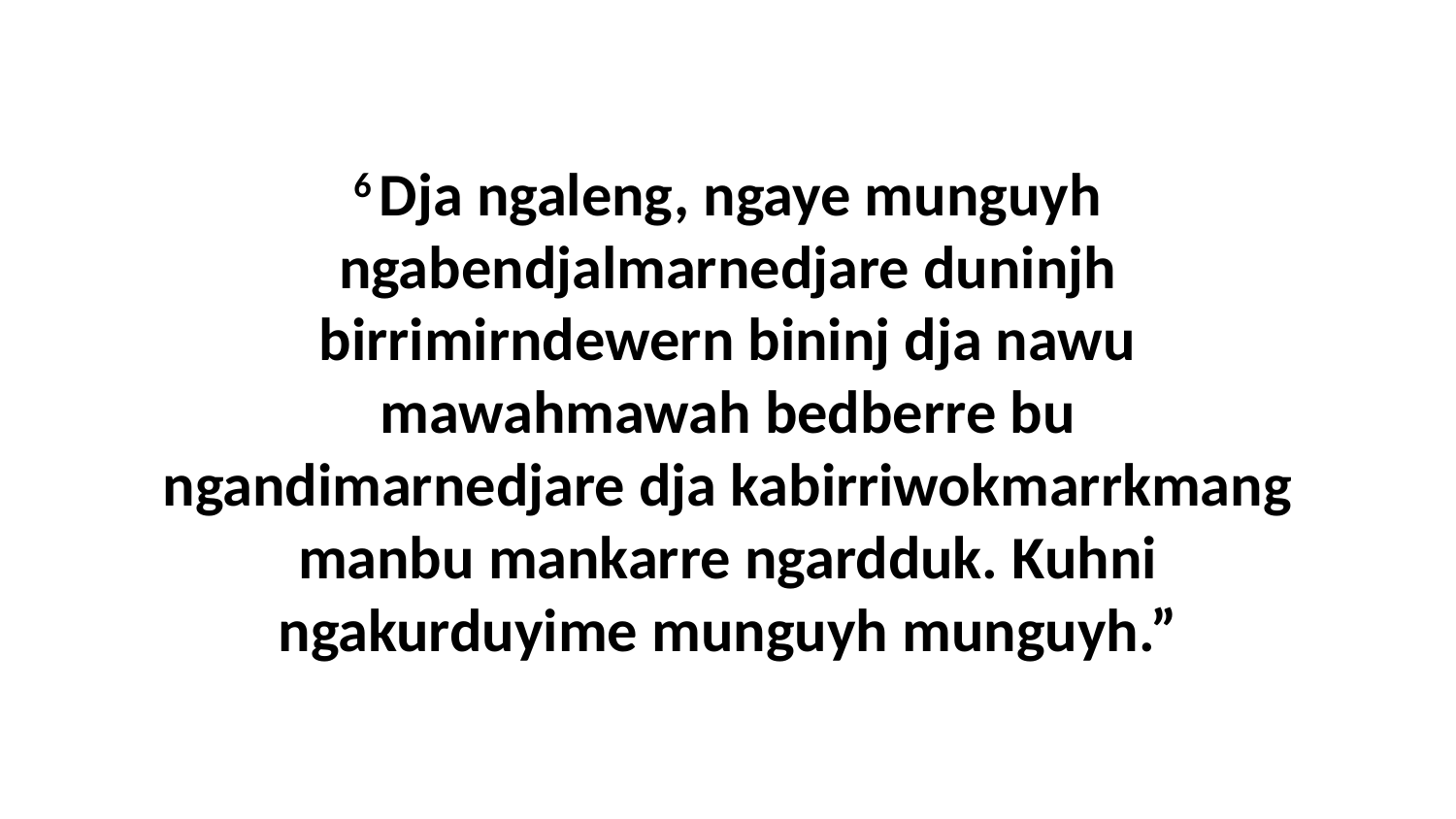

6 Dja ngaleng, ngaye munguyh ngabendjalmarnedjare duninjh birrimirndewern bininj dja nawu mawahmawah bedberre bu ngandimarnedjare dja kabirriwokmarrkmang manbu mankarre ngardduk. Kuhni ngakurduyime munguyh munguyh.”